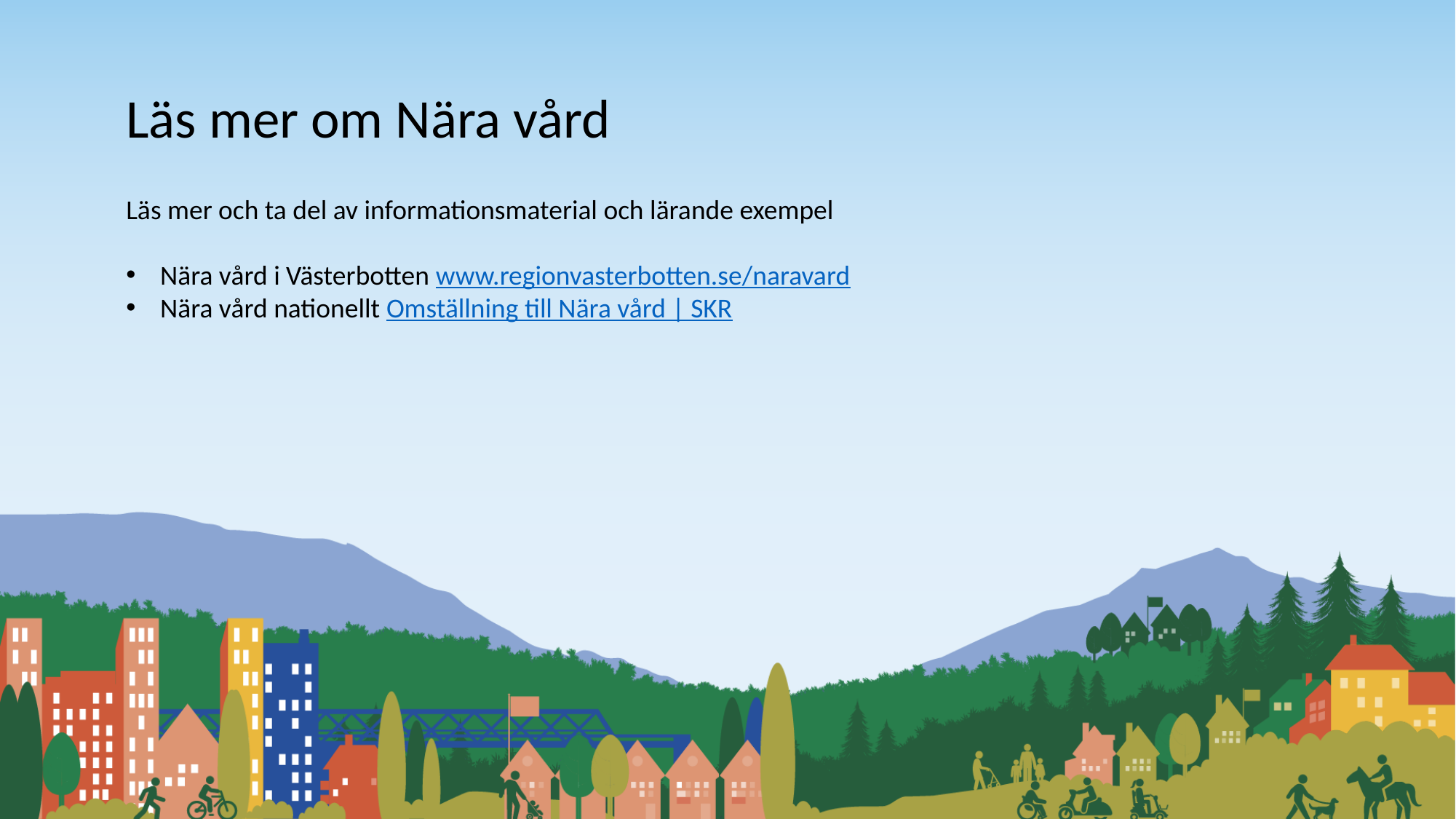

# Läs mer om Nära vård
Läs mer och ta del av informationsmaterial och lärande exempel

Nära vård i Västerbotten www.regionvasterbotten.se/naravard
Nära vård nationellt Omställning till Nära vård | SKR